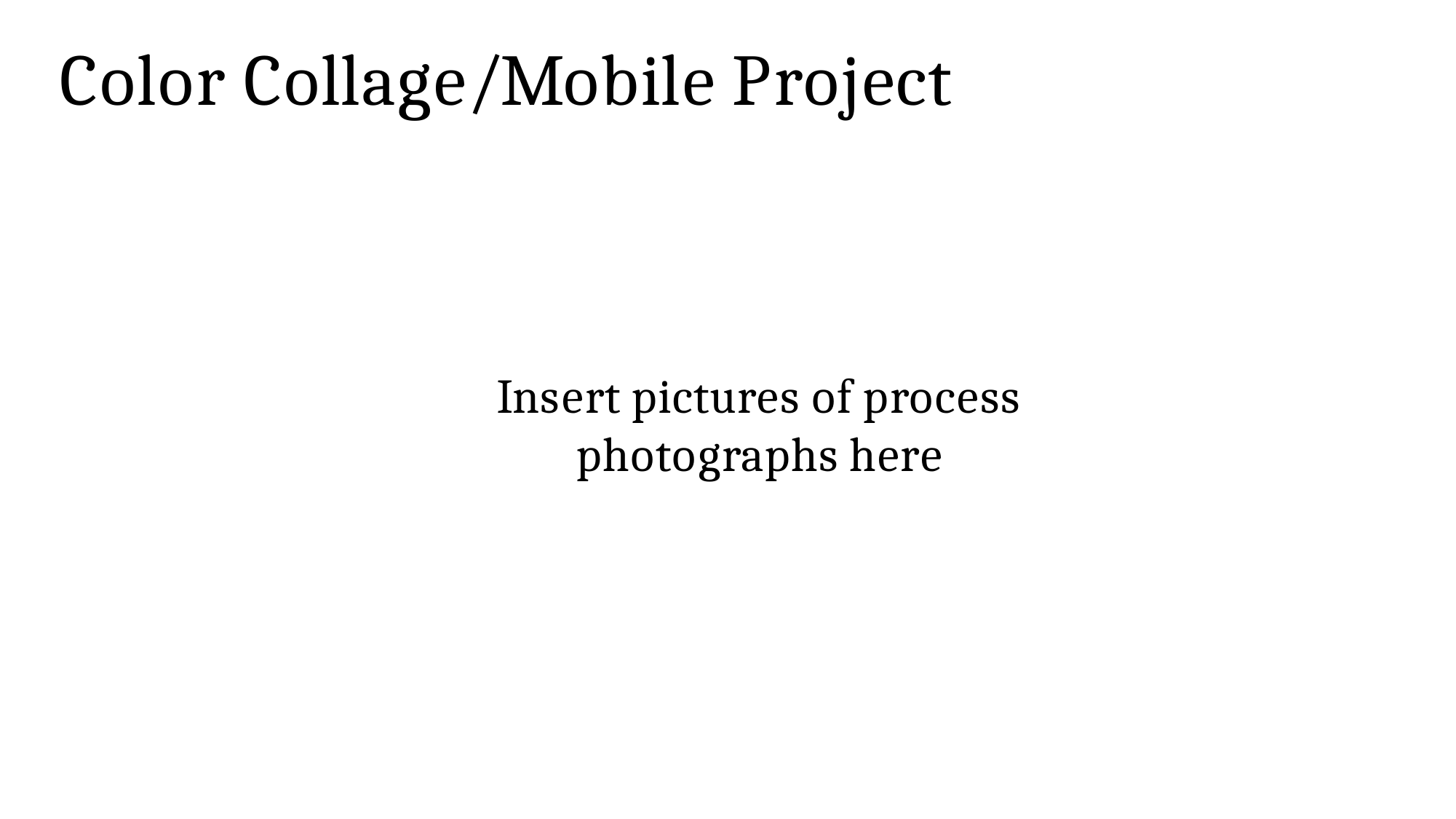

Color Collage/Mobile Project
Insert pictures of process photographs here